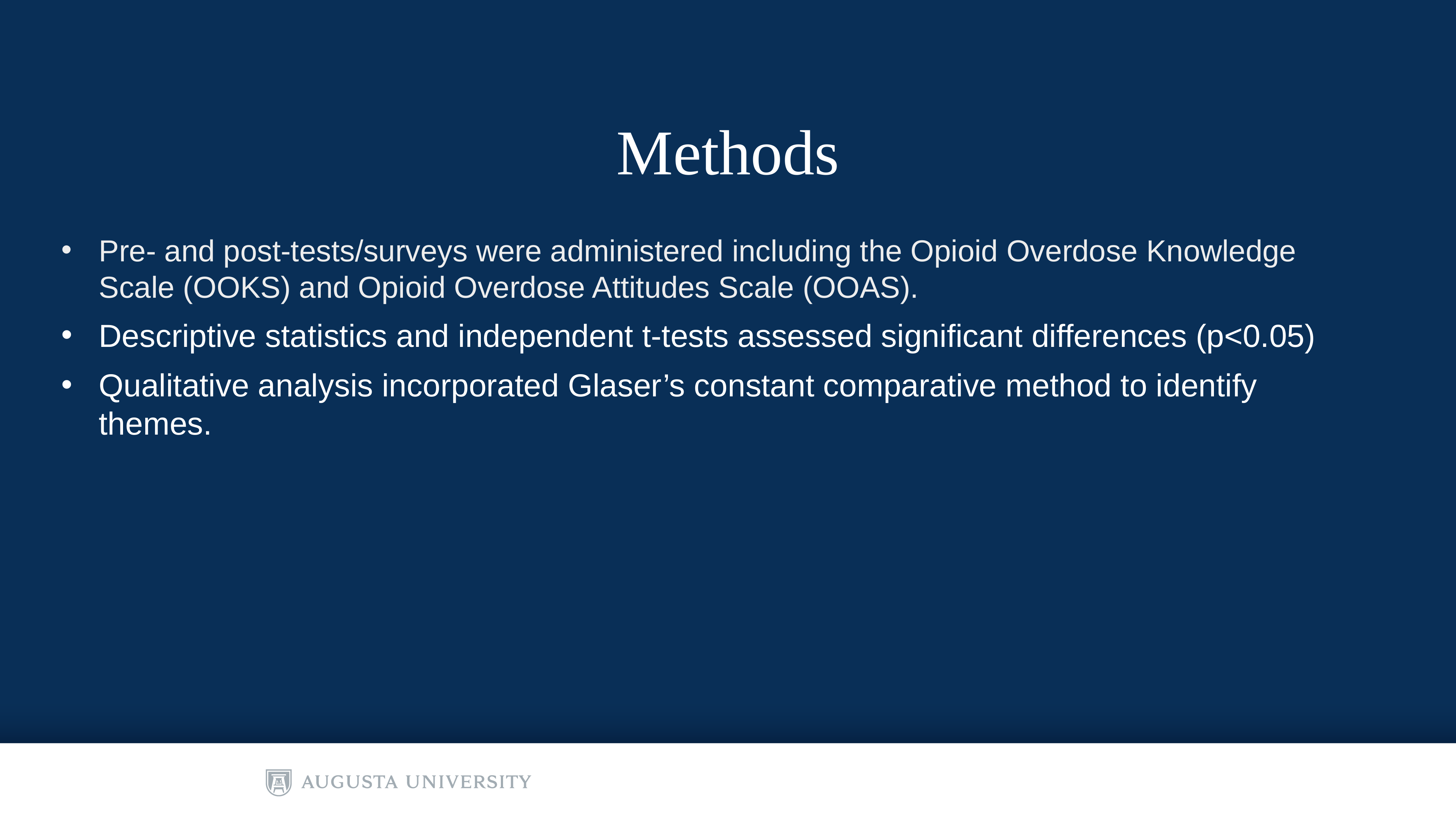

# Methods
Pre- and post-tests/surveys were administered including the Opioid Overdose Knowledge Scale (OOKS) and Opioid Overdose Attitudes Scale (OOAS).
Descriptive statistics and independent t-tests assessed significant differences (p<0.05)
Qualitative analysis incorporated Glaser’s constant comparative method to identify themes.